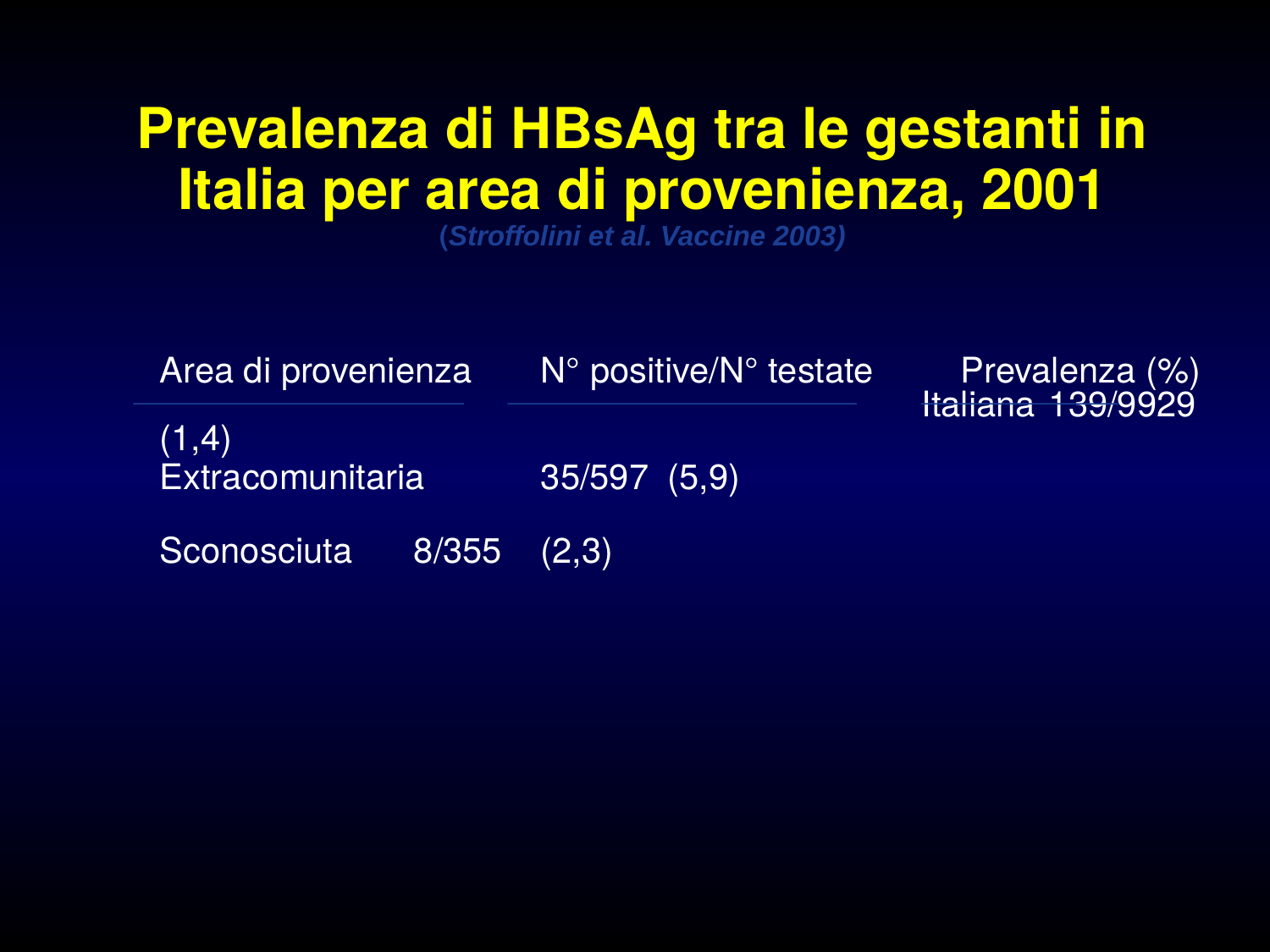

# Prevalenza di HBsAg tra le gestanti in Italia per area di provenienza, 2001 (Stroffolini et al. Vaccine 2003)
	Area di provenienza	N° positive/N° testate	    Prevalenza (%)	  						Italiana	139/9929	(1,4)
	Extracomunitaria	35/597	(5,9)
	Sconosciuta	8/355	(2,3)